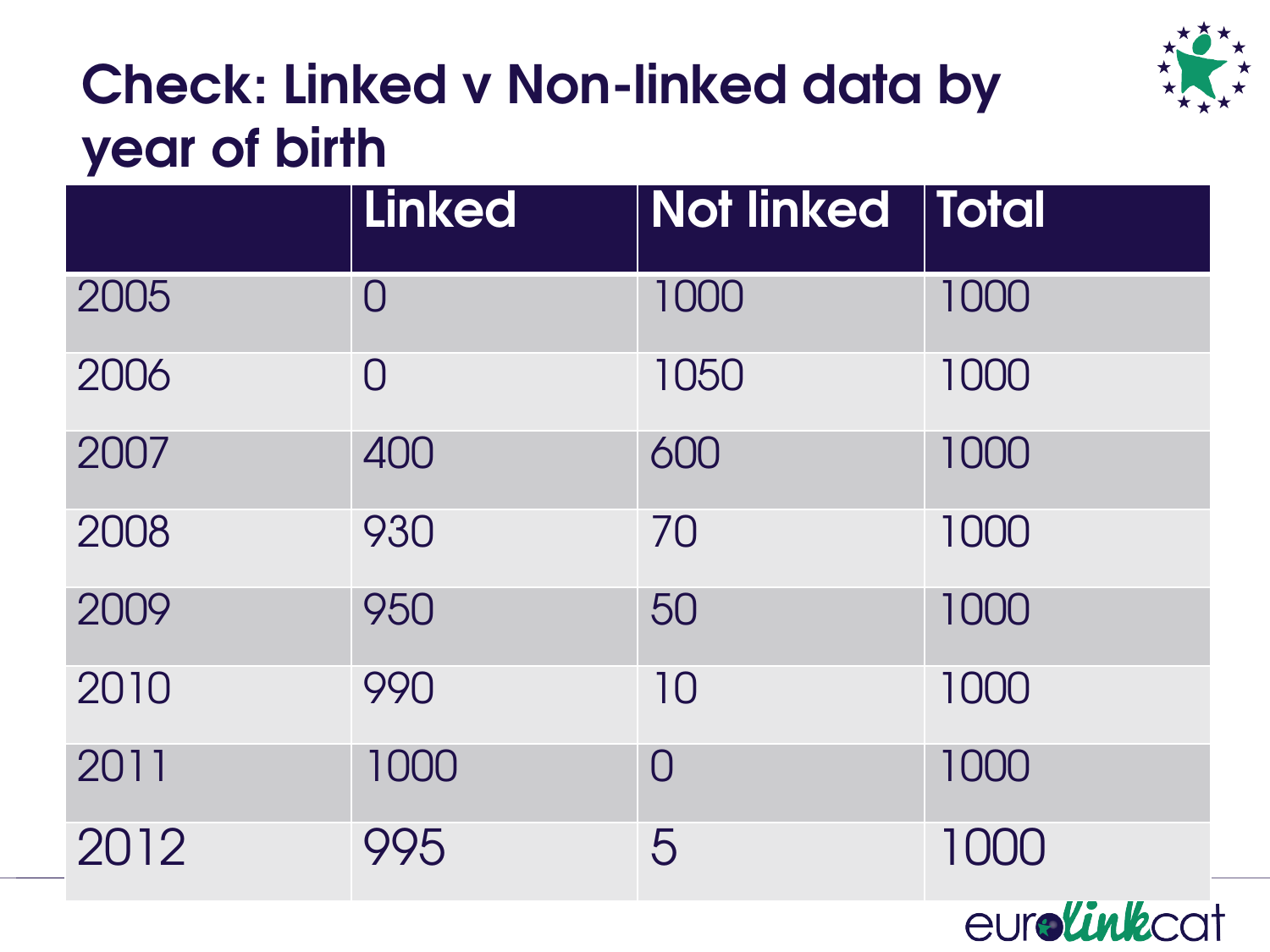

# Check: Linked v Non-linked data by year of birth
|  | Linked | Not linked | Total |
| --- | --- | --- | --- |
| 2005 | 0 | 1000 | 1000 |
| 2006 | 0 | 1050 | 1000 |
| 2007 | 400 | 600 | 1000 |
| 2008 | 930 | 70 | 1000 |
| 2009 | 950 | 50 | 1000 |
| 2010 | 990 | 10 | 1000 |
| 2011 | 1000 | 0 | 1000 |
| 2012 | 995 | 5 | 1000 |